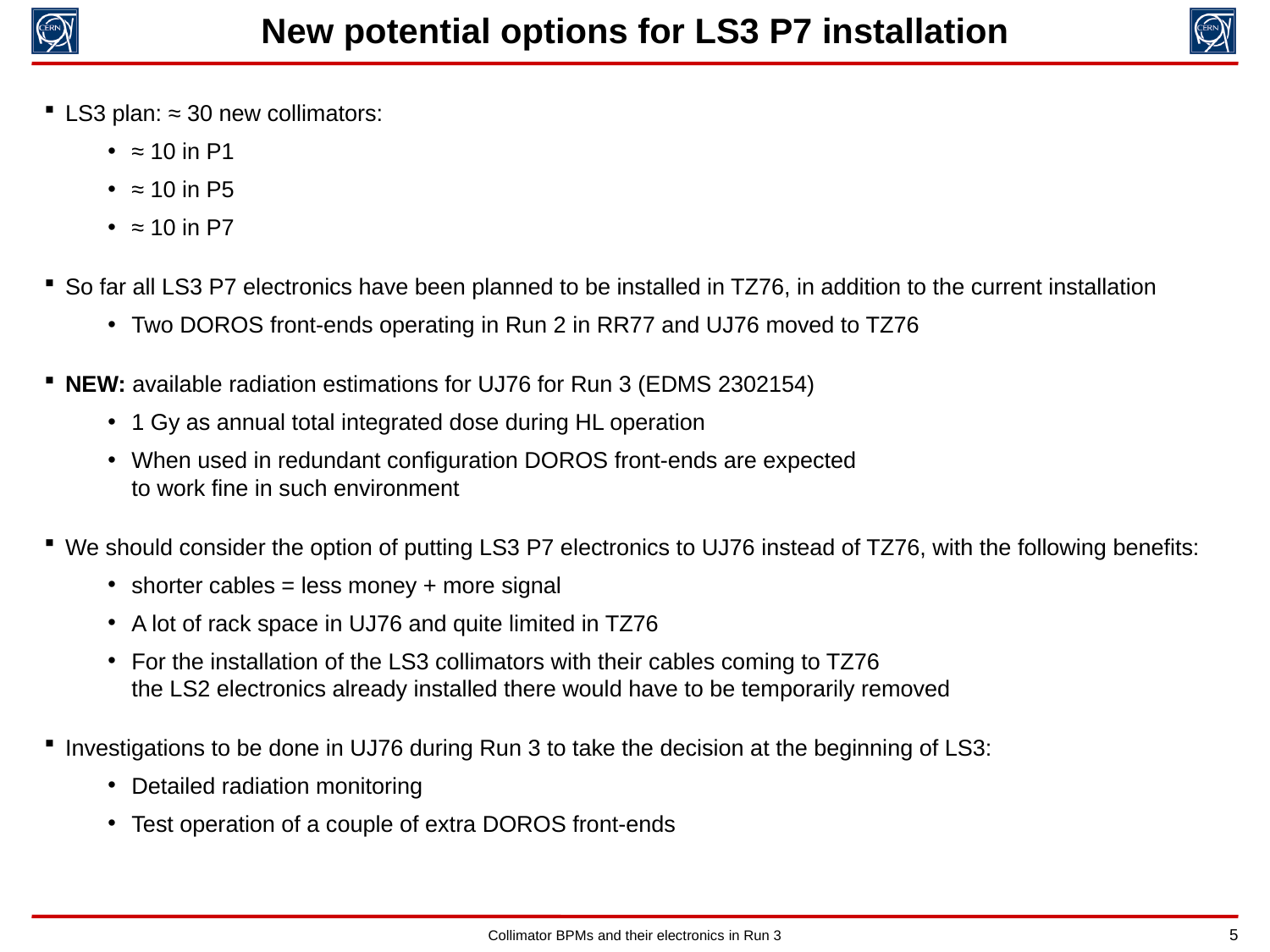

New potential options for LS3 P7 installation
LS3 plan: ≈ 30 new collimators:
≈ 10 in P1
≈ 10 in P5
≈ 10 in P7
So far all LS3 P7 electronics have been planned to be installed in TZ76, in addition to the current installation
Two DOROS front-ends operating in Run 2 in RR77 and UJ76 moved to TZ76
NEW: available radiation estimations for UJ76 for Run 3 (EDMS 2302154)
1 Gy as annual total integrated dose during HL operation
When used in redundant configuration DOROS front-ends are expected
to work fine in such environment
We should consider the option of putting LS3 P7 electronics to UJ76 instead of TZ76, with the following benefits:
shorter cables = less money + more signal
A lot of rack space in UJ76 and quite limited in TZ76
For the installation of the LS3 collimators with their cables coming to TZ76
the LS2 electronics already installed there would have to be temporarily removed
Investigations to be done in UJ76 during Run 3 to take the decision at the beginning of LS3:
Detailed radiation monitoring
Test operation of a couple of extra DOROS front-ends
Collimator BPMs and their electronics in Run 3
5